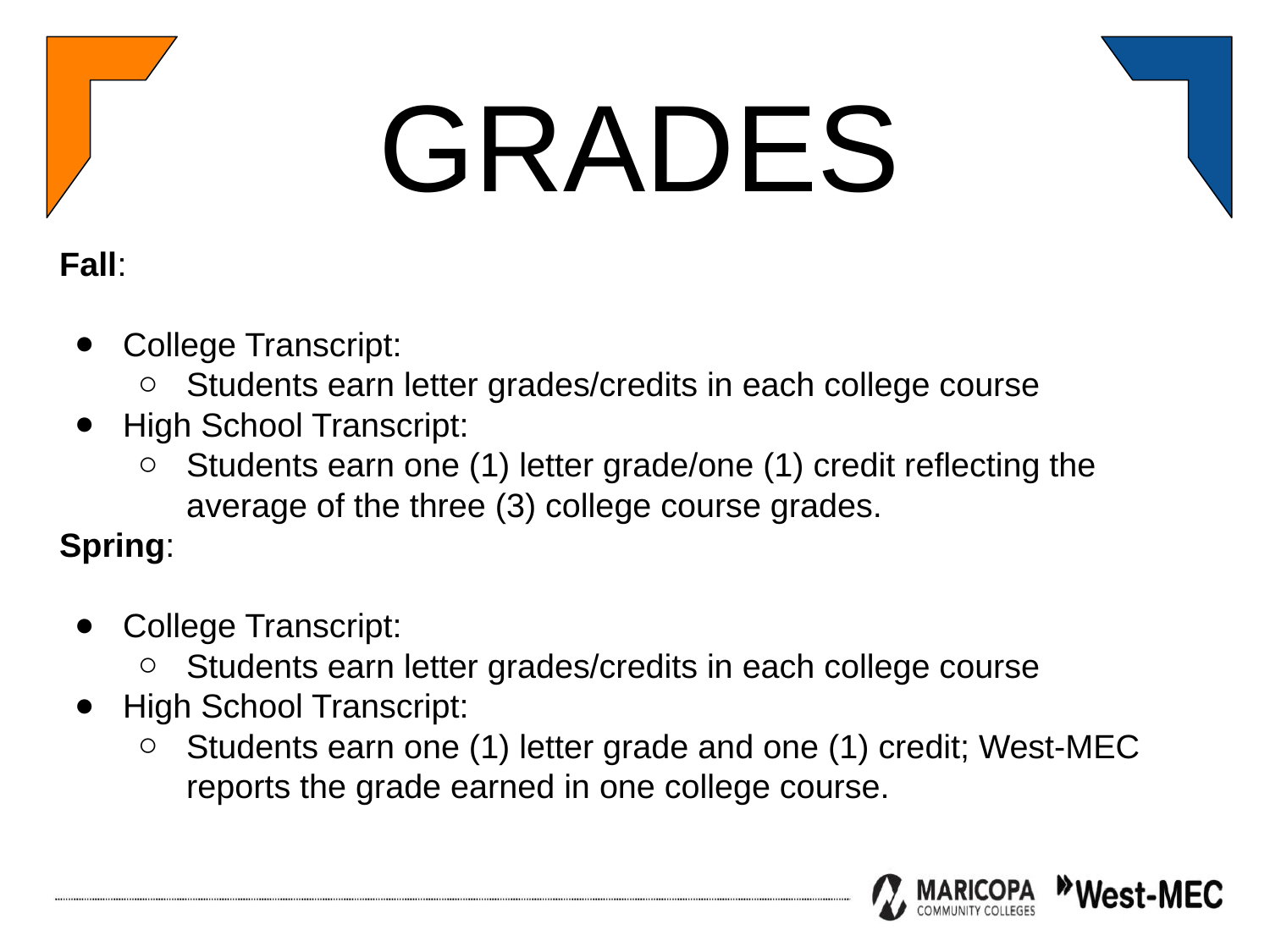

GRADES
Fall:

College Transcript:
Students earn letter grades/credits in each college course
High School Transcript:
Students earn one (1) letter grade/one (1) credit reflecting the average of the three (3) college course grades.
Spring:

College Transcript:
Students earn letter grades/credits in each college course
High School Transcript:
Students earn one (1) letter grade and one (1) credit; West-MEC reports the grade earned in one college course.